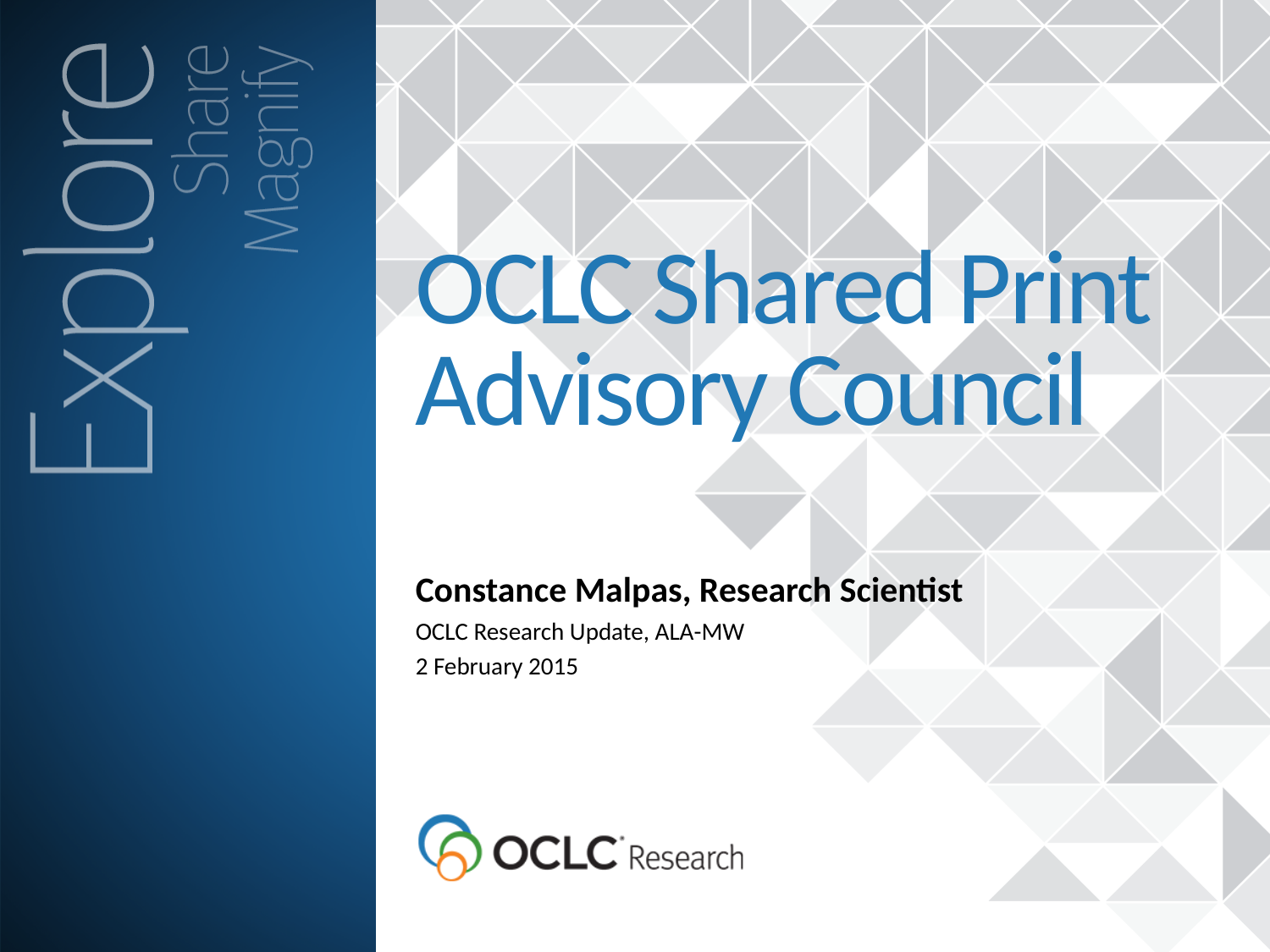

OCLC Shared Print Advisory Council
Constance Malpas, Research Scientist
OCLC Research Update, ALA-MW
2 February 2015